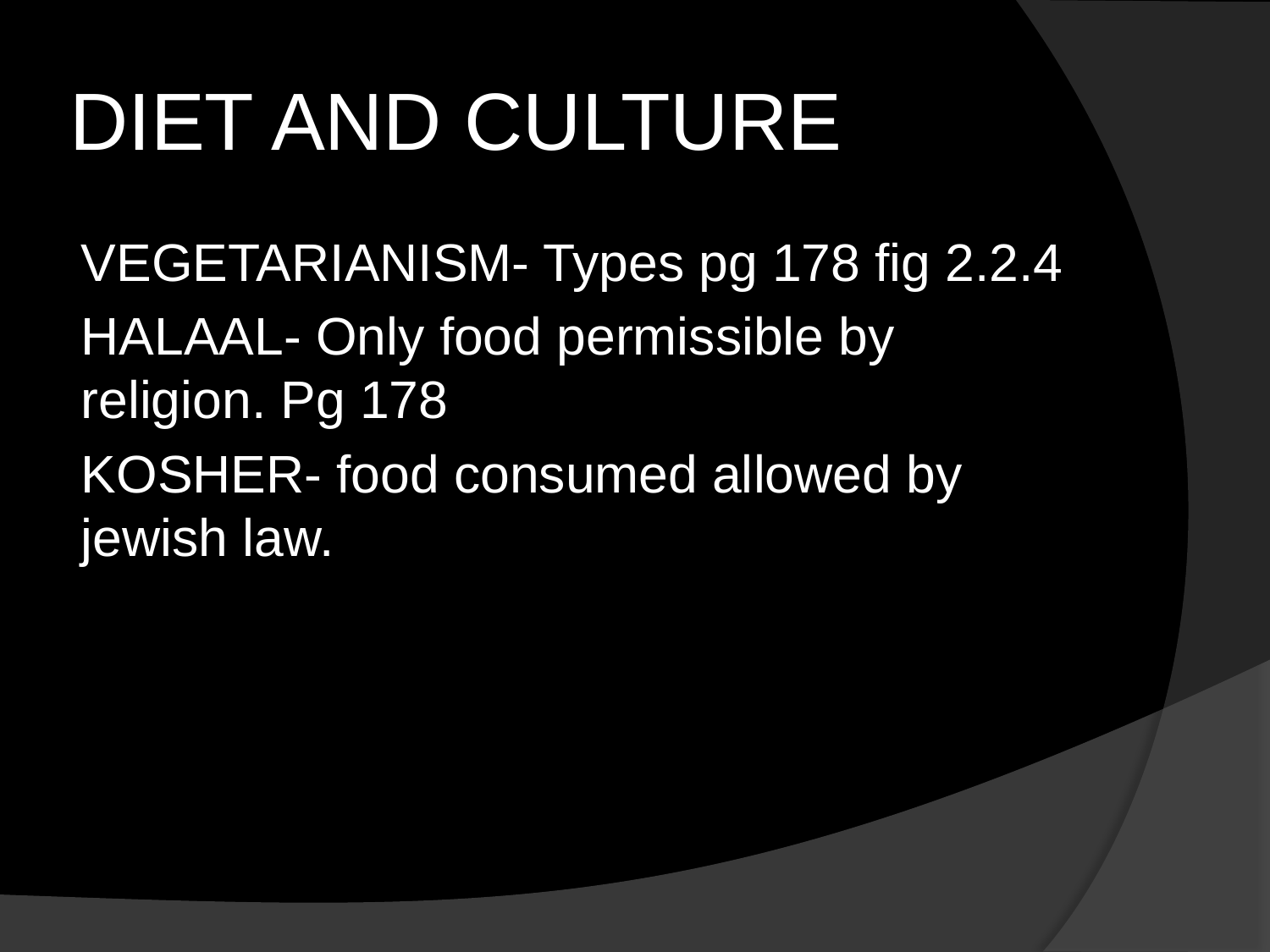

# DIET AND CULTURE
VEGETARIANISM- Types pg 178 fig 2.2.4
HALAAL- Only food permissible by religion. Pg 178
KOSHER- food consumed allowed by jewish law.